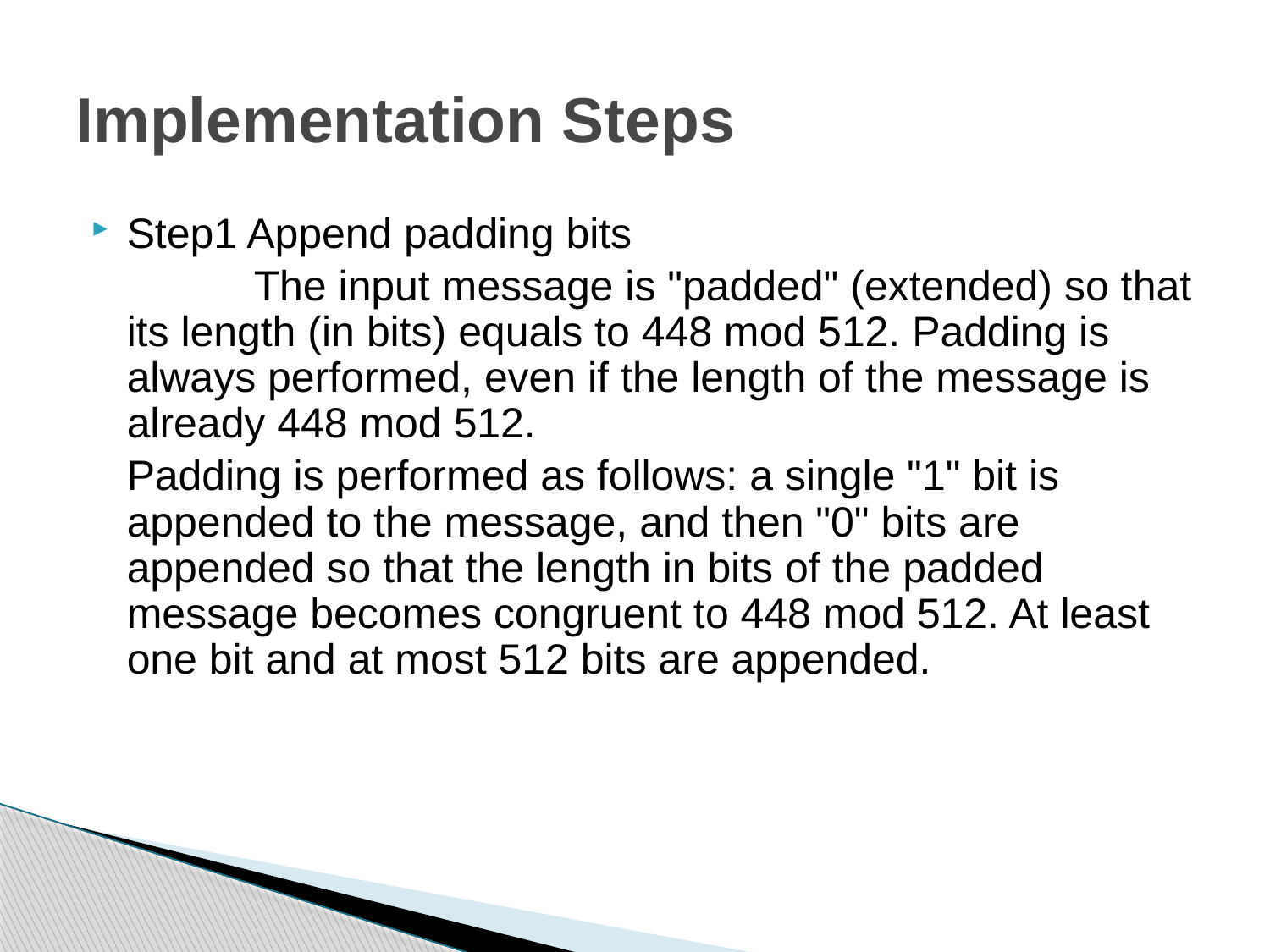

# Implementation Steps
Step1 Append padding bits
   	The input message is "padded" (extended) so that its length (in bits) equals to 448 mod 512. Padding is always performed, even if the length of the message is already 448 mod 512.
	Padding is performed as follows: a single "1" bit is appended to the message, and then "0" bits are appended so that the length in bits of the padded message becomes congruent to 448 mod 512. At least one bit and at most 512 bits are appended.